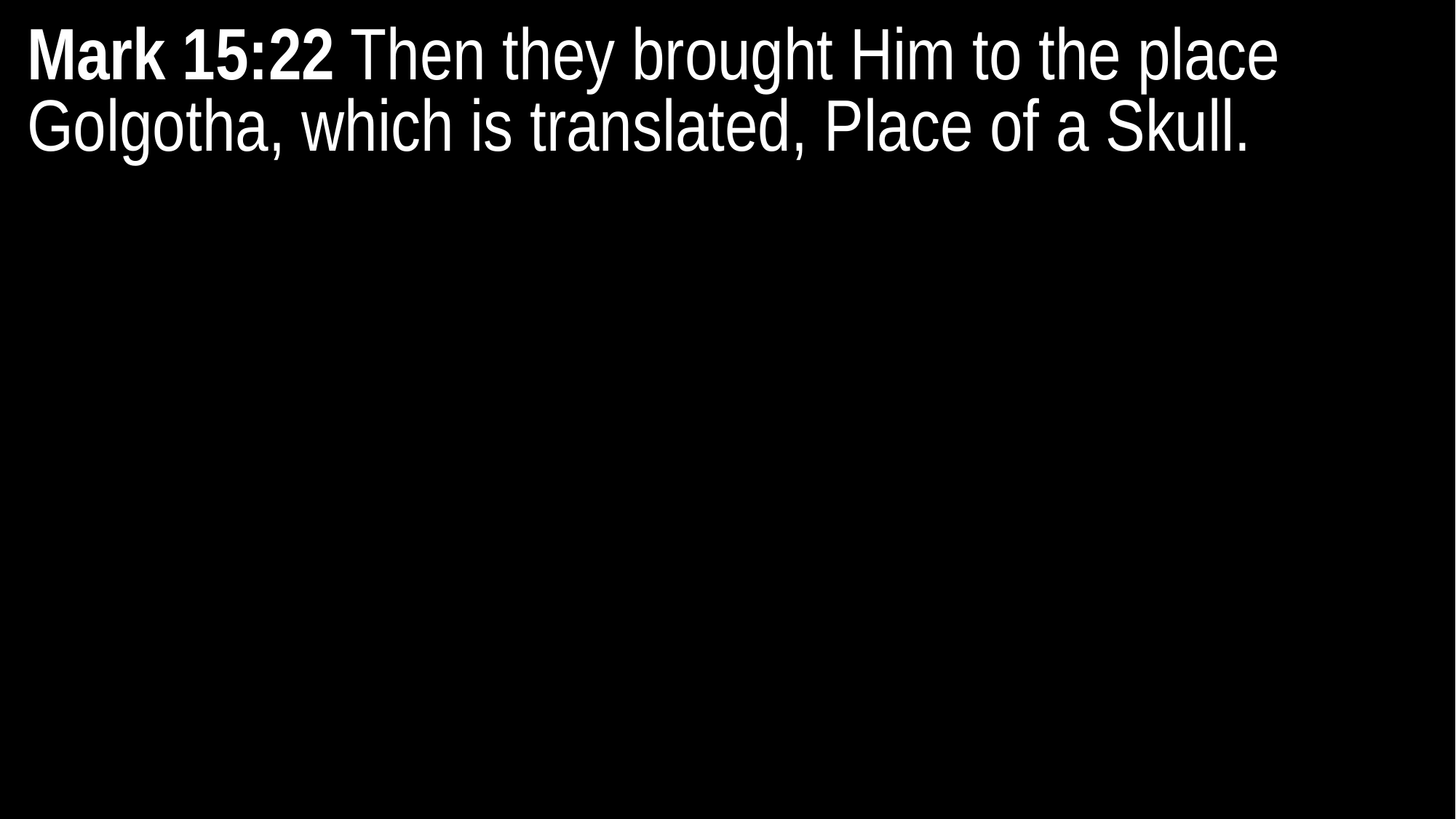

Mark 15:22 Then they brought Him to the place Golgotha, which is translated, Place of a Skull.